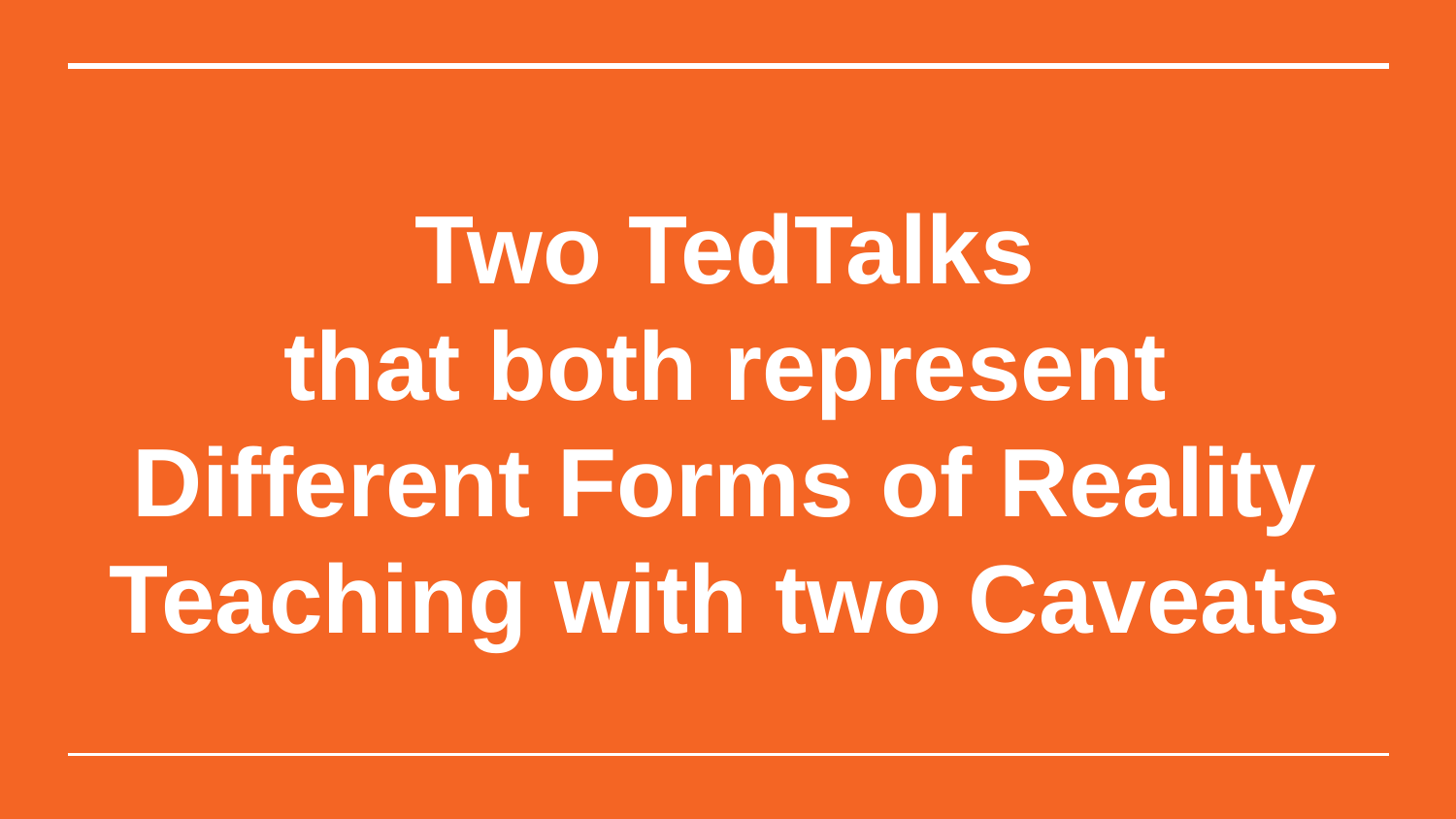

# Two TedTalks that both represent Different Forms of Reality Teaching with two Caveats